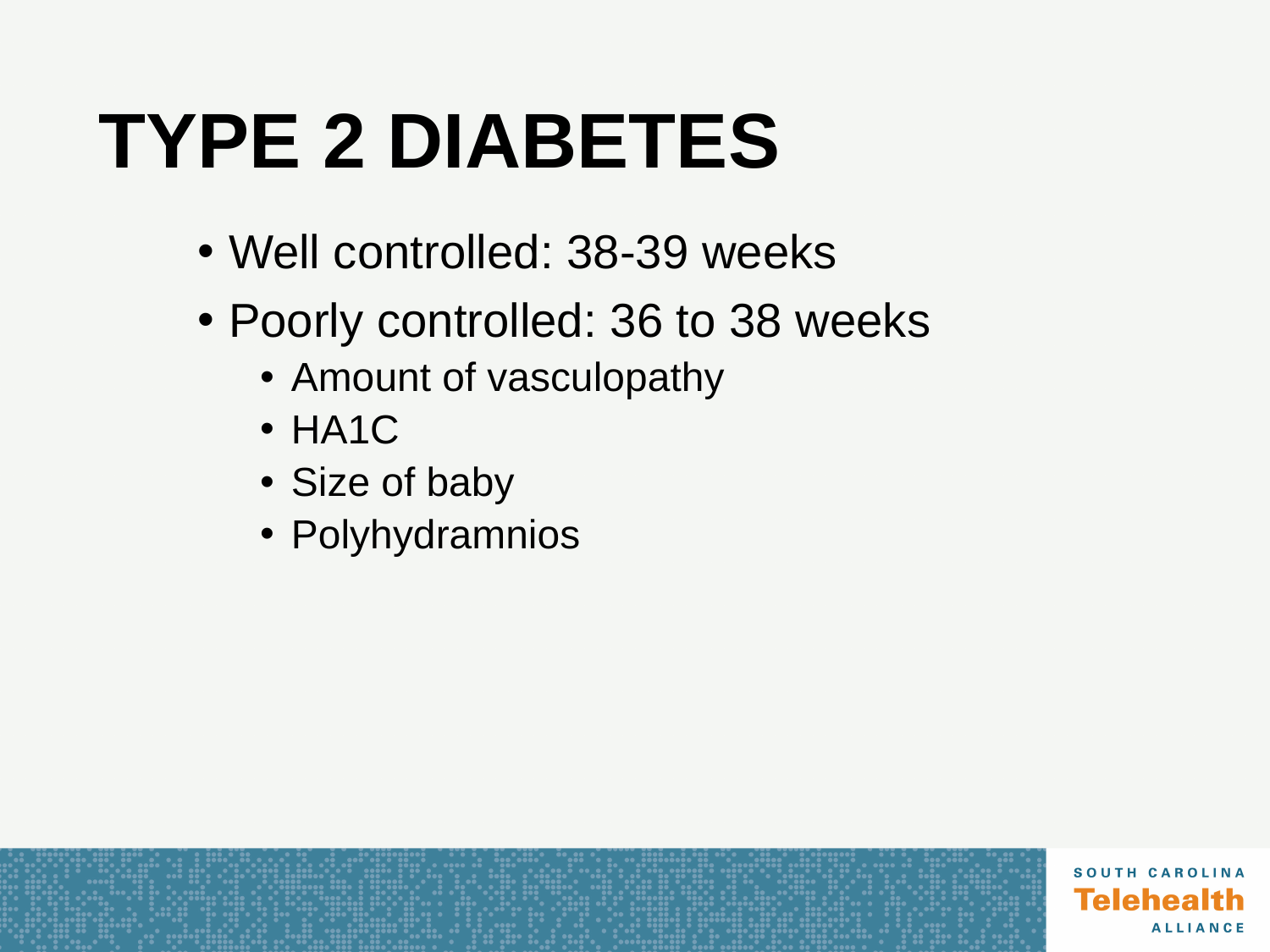

# TYPE 2 DIABETES
Well controlled: 38-39 weeks
Poorly controlled: 36 to 38 weeks
Amount of vasculopathy
HA1C
Size of baby
Polyhydramnios